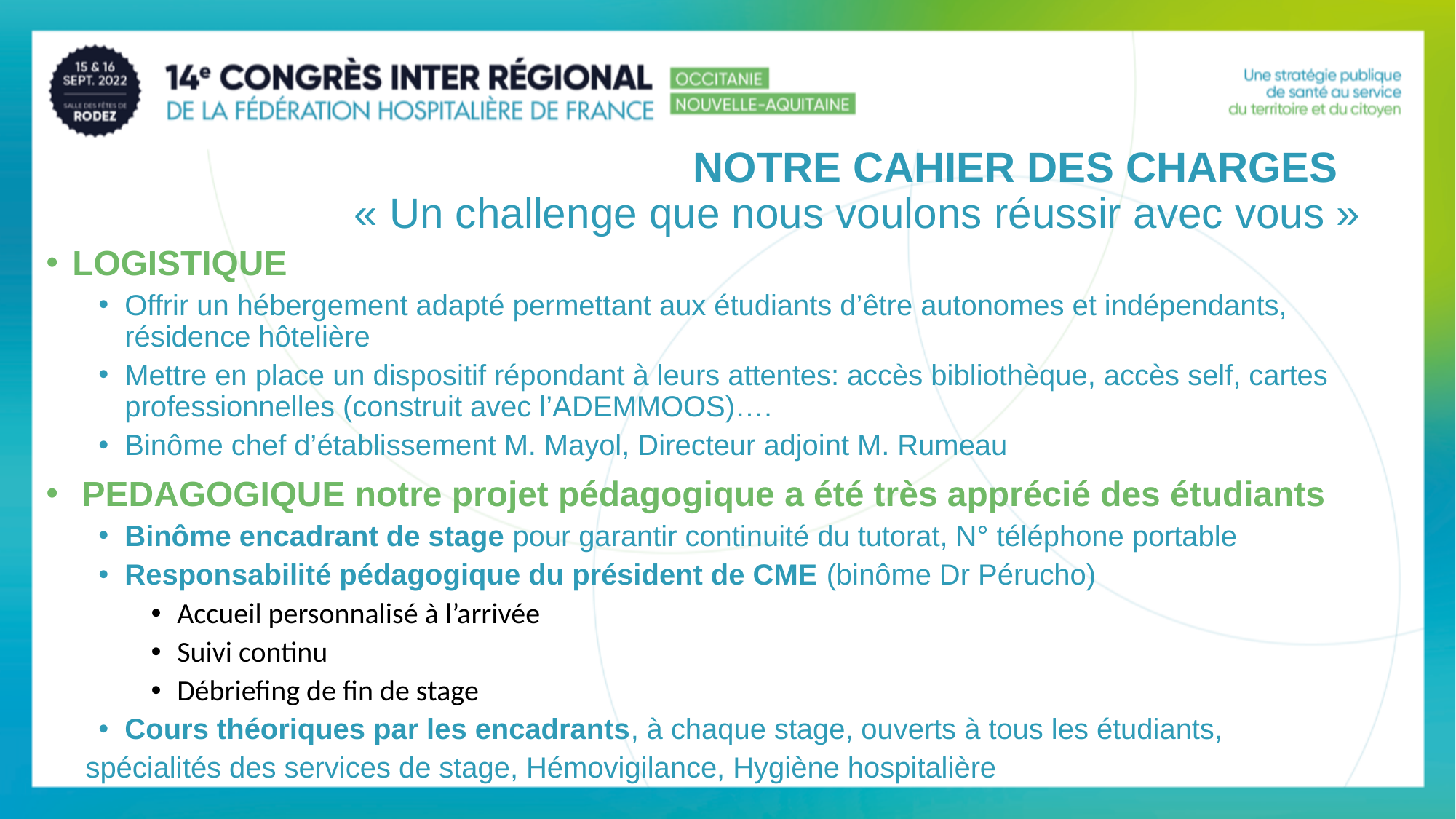

NOTRE CAHIER DES CHARGES
« Un challenge que nous voulons réussir avec vous »
LOGISTIQUE
Offrir un hébergement adapté permettant aux étudiants d’être autonomes et indépendants, résidence hôtelière
Mettre en place un dispositif répondant à leurs attentes: accès bibliothèque, accès self, cartes professionnelles (construit avec l’ADEMMOOS)….
Binôme chef d’établissement M. Mayol, Directeur adjoint M. Rumeau
 PEDAGOGIQUE notre projet pédagogique a été très apprécié des étudiants
Binôme encadrant de stage pour garantir continuité du tutorat, N° téléphone portable
Responsabilité pédagogique du président de CME (binôme Dr Pérucho)
Accueil personnalisé à l’arrivée
Suivi continu
Débriefing de fin de stage
Cours théoriques par les encadrants, à chaque stage, ouverts à tous les étudiants,
spécialités des services de stage, Hémovigilance, Hygiène hospitalière